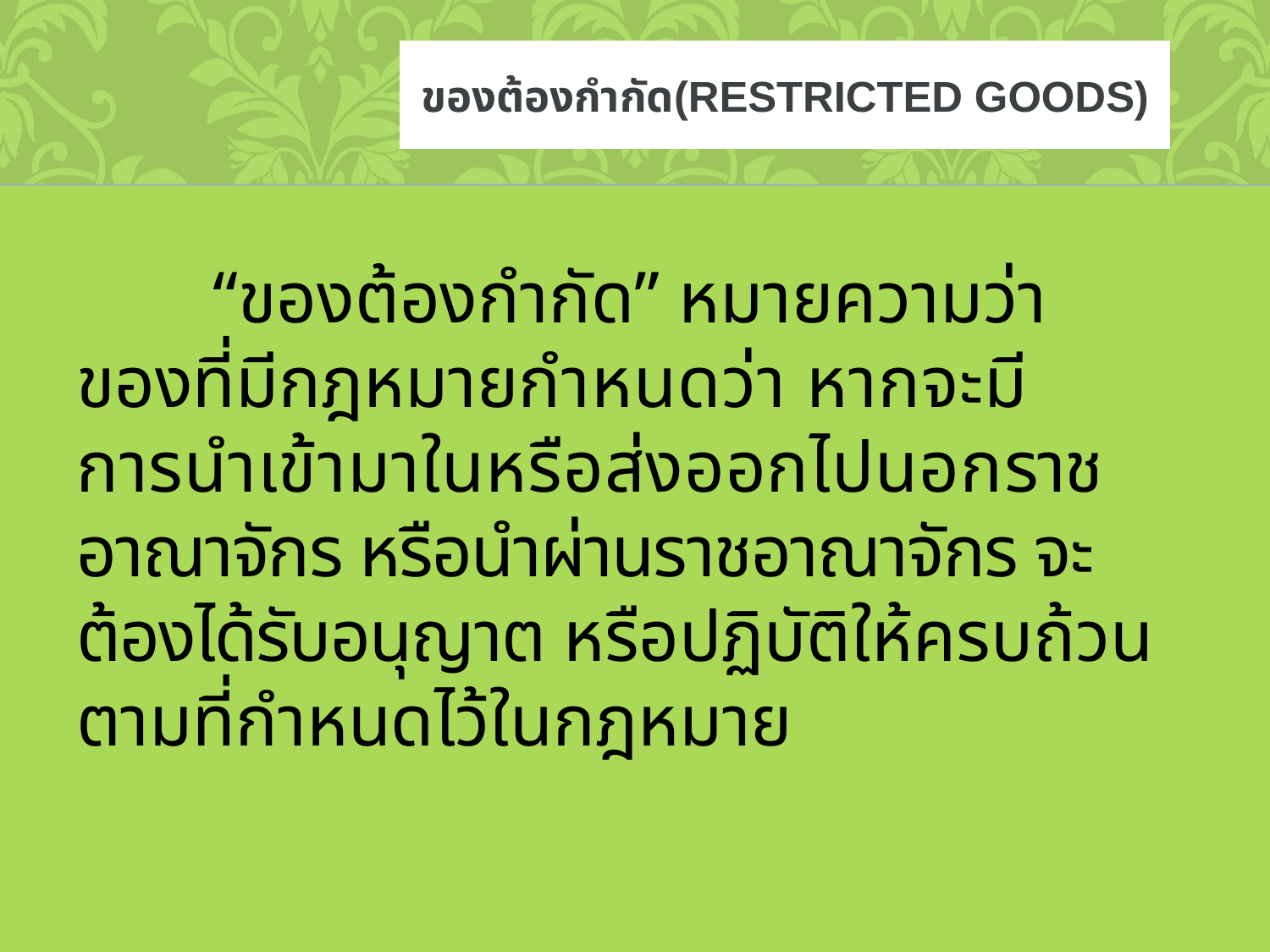

# ของต้องกำกัด(restricted goods)
“ของต้องกำกัด” หมายความว่า  ของที่มีกฎหมายกำหนดว่า หากจะมีการนำเข้ามาในหรือส่งออกไปนอกราชอาณาจักร หรือนำผ่านราชอาณาจักร จะต้องได้รับอนุญาต หรือปฏิบัติให้ครบถ้วนตามที่กำหนดไว้ในกฎหมาย